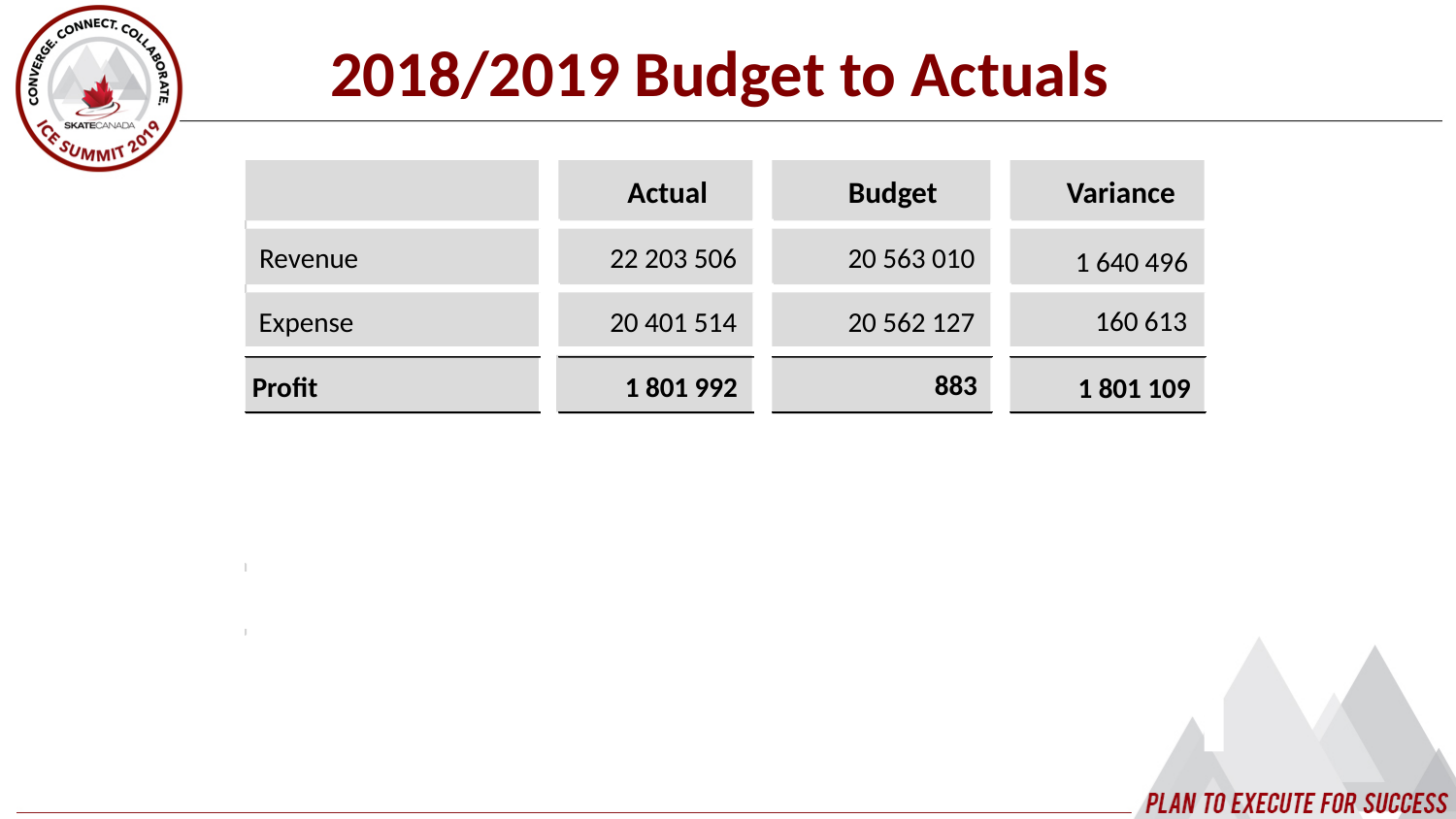

2018/2019 Budget to Actuals

Actual
Budget
Variance

Revenue

22 203 506

20 563 010

1 640 496

160 613
Expense

20 401 514

20 562 127

  883
Profit

  1 801 992

   1 801 109